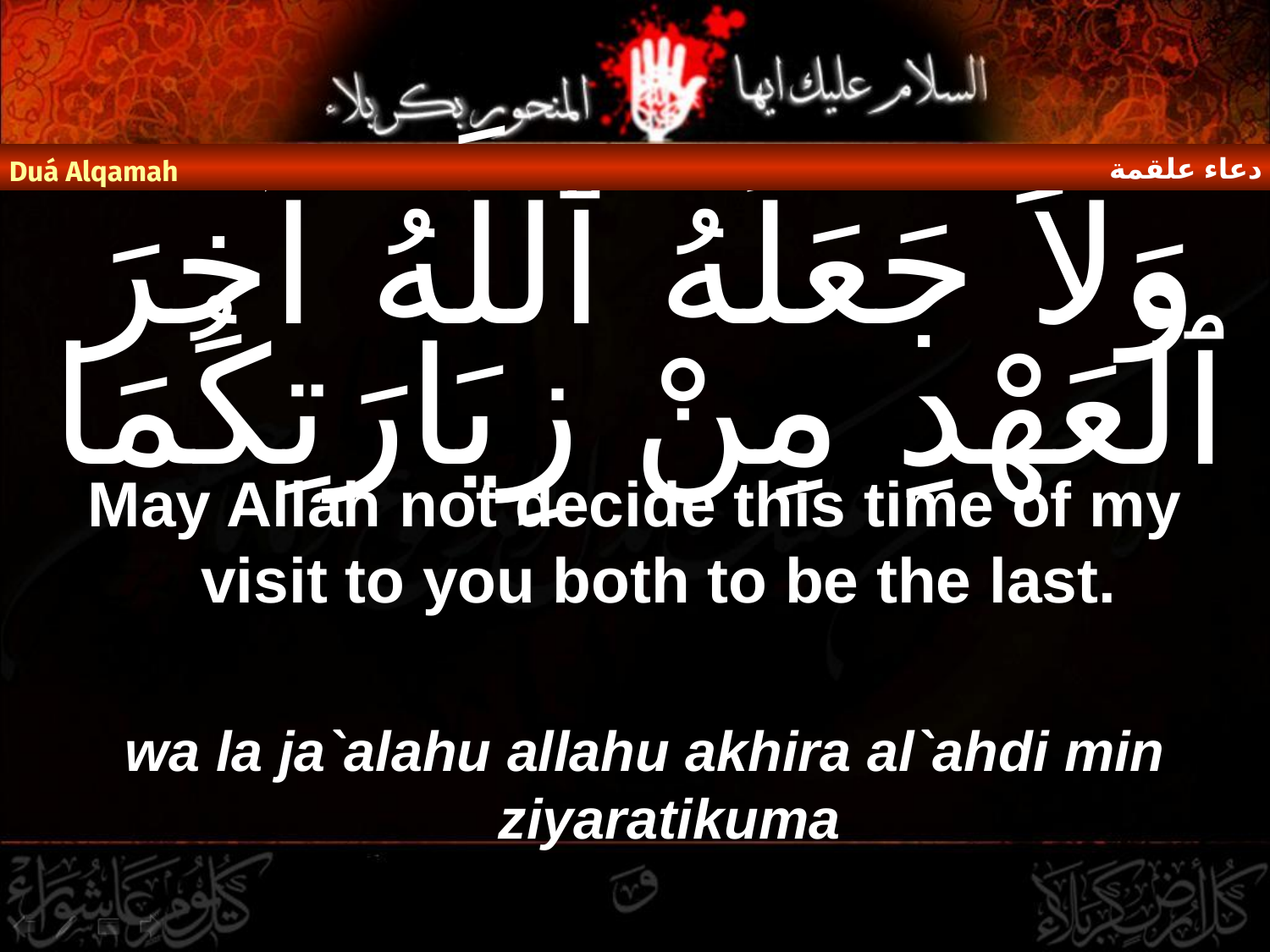

دعاء علقمة
Duá Alqamah
# وَلاَ جَعَلَهُ ٱللَّهُ آخِرَ ٱلْعَهْدِ مِنْ زِيَارَتِكُمَا
May Allah not decide this time of my visit to you both to be the last.
wa la ja`alahu allahu akhira al`ahdi min ziyaratikuma